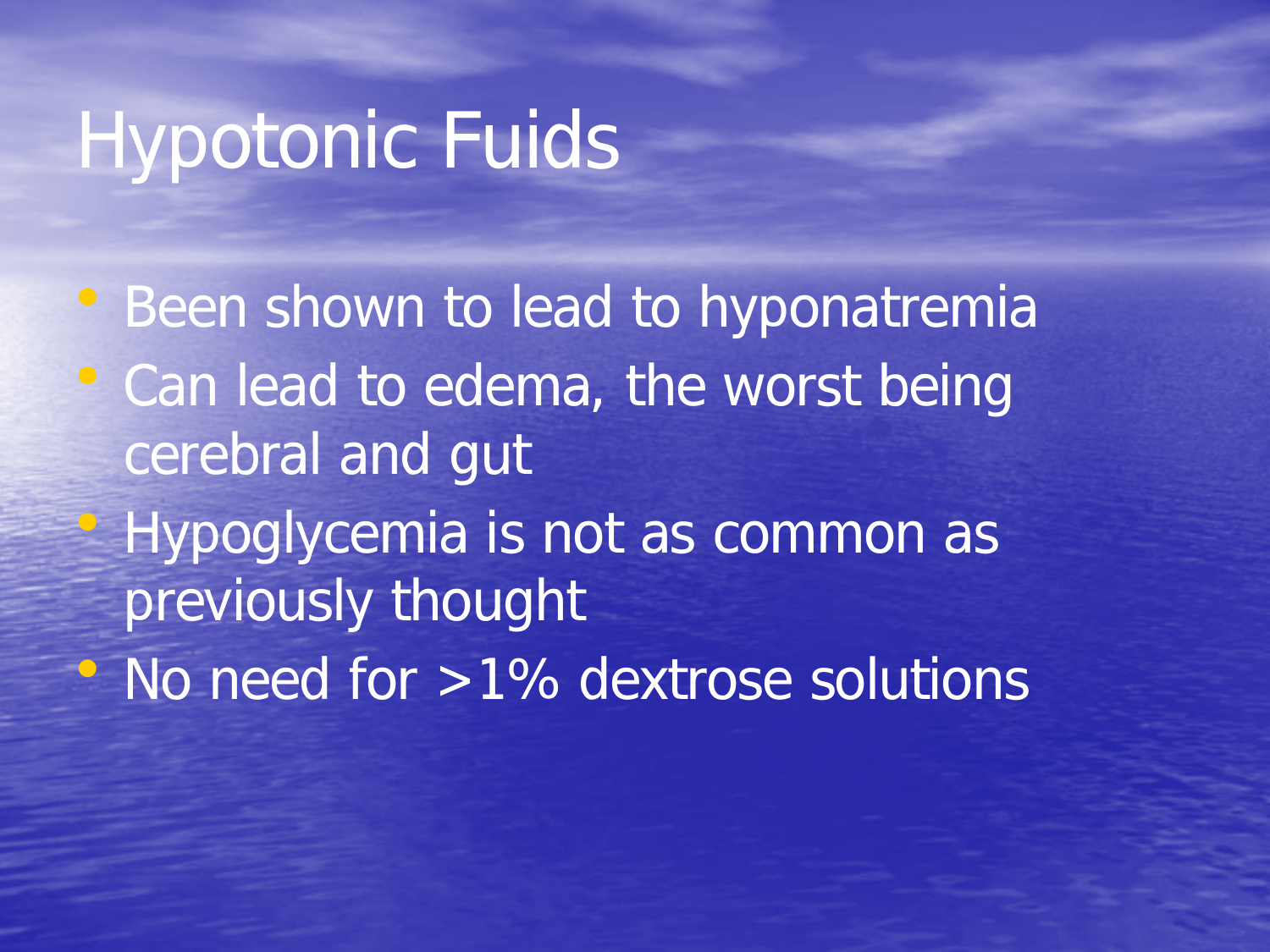

# Hypotonic Fuids
Been shown to lead to hyponatremia
Can lead to edema, the worst being cerebral and gut
Hypoglycemia is not as common as previously thought
No need for >1% dextrose solutions